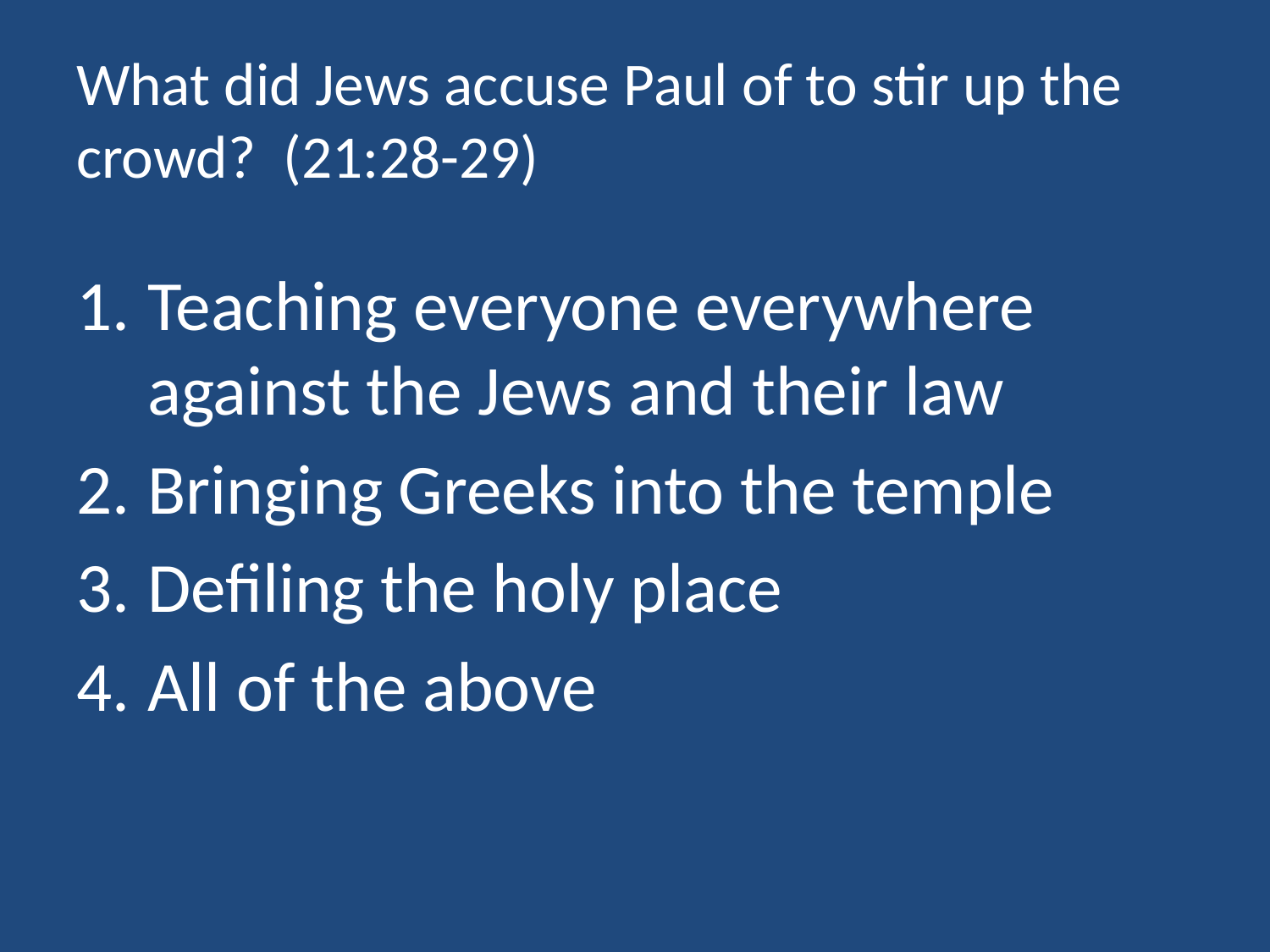

# What did Jews accuse Paul of to stir up the crowd?  (21:28-29)
Teaching everyone everywhere against the Jews and their law
Bringing Greeks into the temple
Defiling the holy place
All of the above